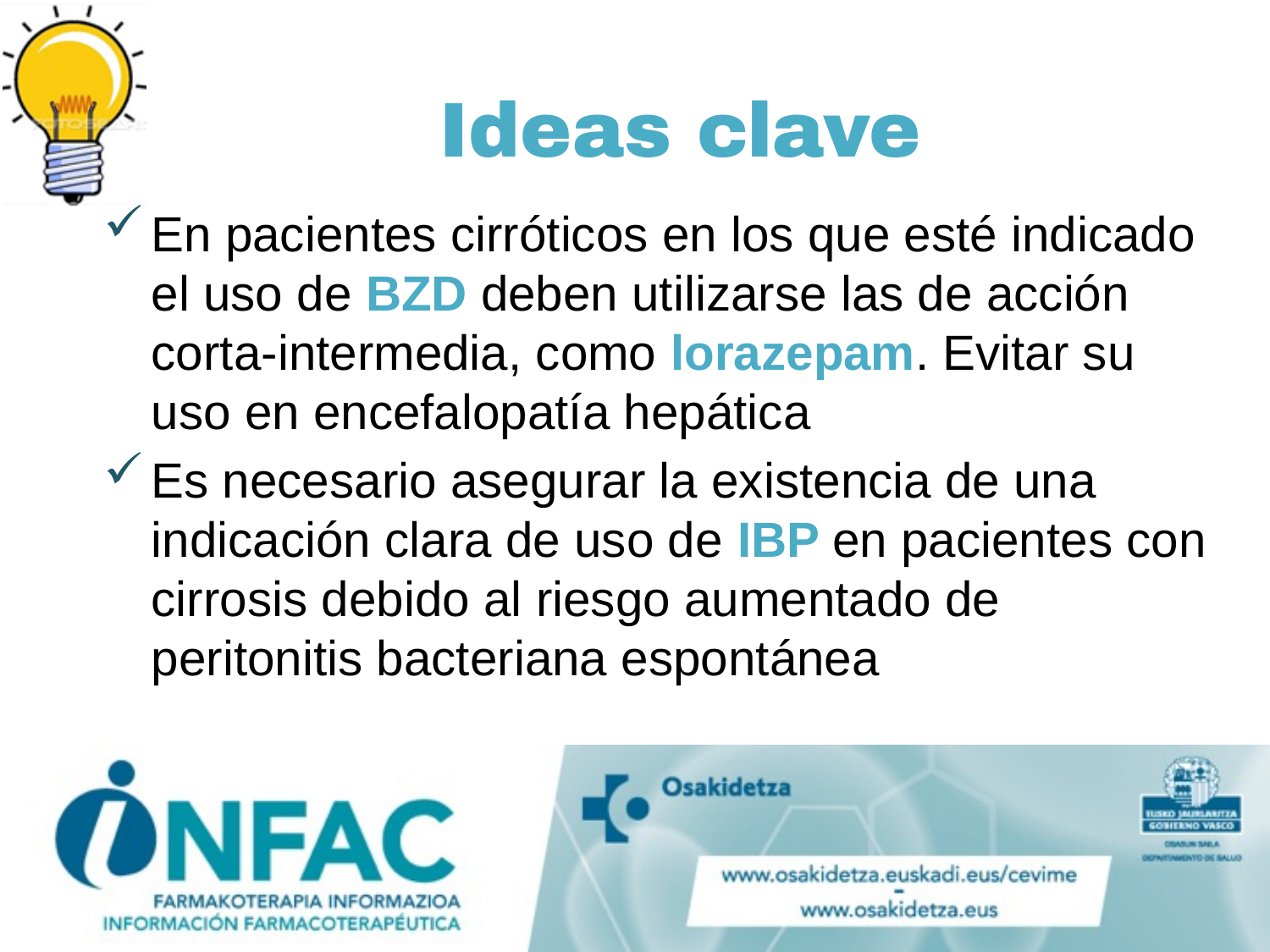

En pacientes cirróticos en los que esté indicado el uso de BZD deben utilizarse las de acción corta-intermedia, como lorazepam. Evitar su uso en encefalopatía hepática
Es necesario asegurar la existencia de una indicación clara de uso de IBP en pacientes con cirrosis debido al riesgo aumentado de peritonitis bacteriana espontánea